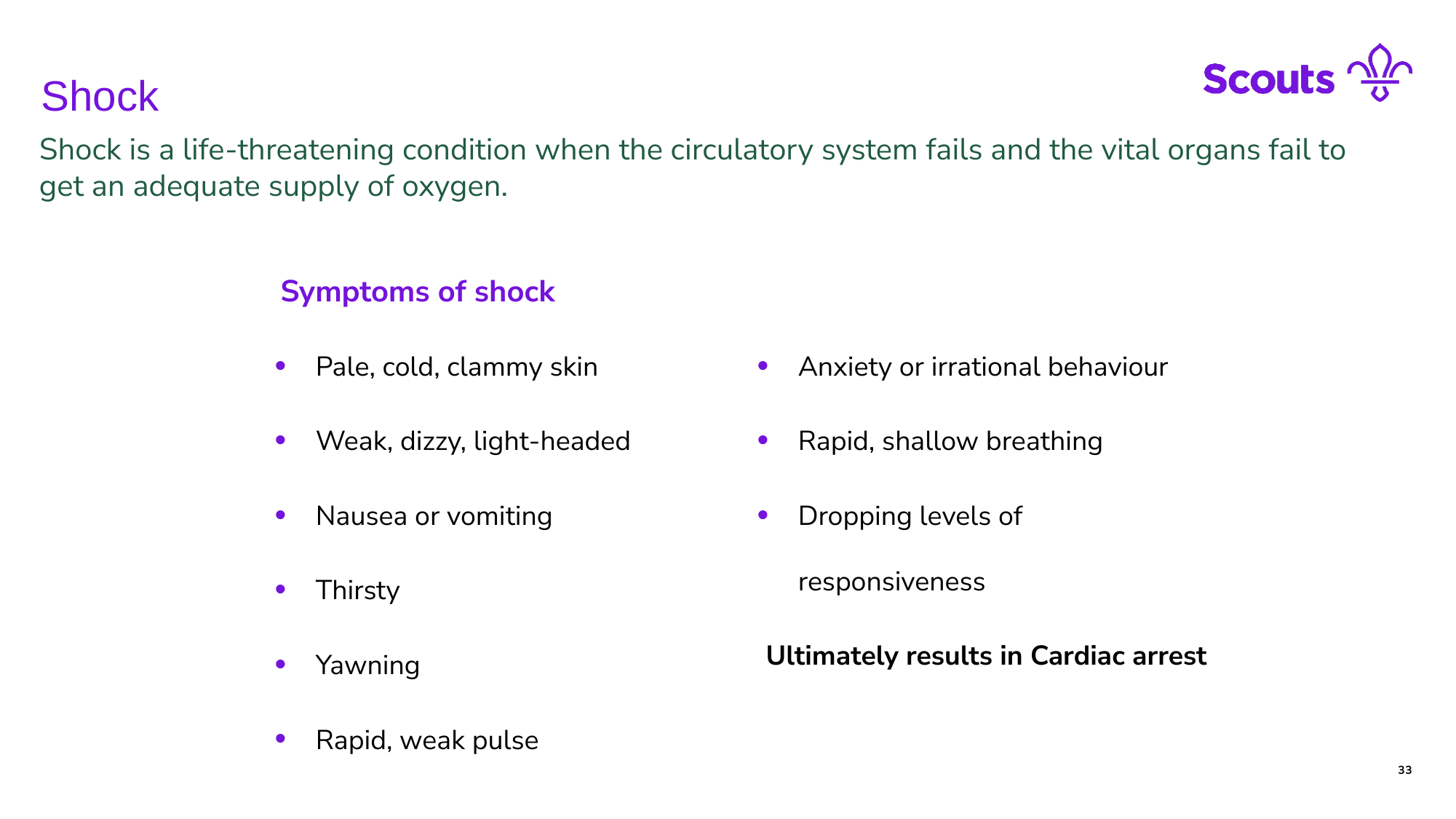

Shock
Shock is a life-threatening condition when the circulatory system fails and the vital organs fail to get an adequate supply of oxygen.

Symptoms of shock
Pale, cold, clammy skin
Weak, dizzy, light-headed
Nausea or vomiting
Thirsty
Yawning
Rapid, weak pulse

Anxiety or irrational behaviour
Rapid, shallow breathing
Dropping levels of responsiveness
 Ultimately results in Cardiac arrest

33